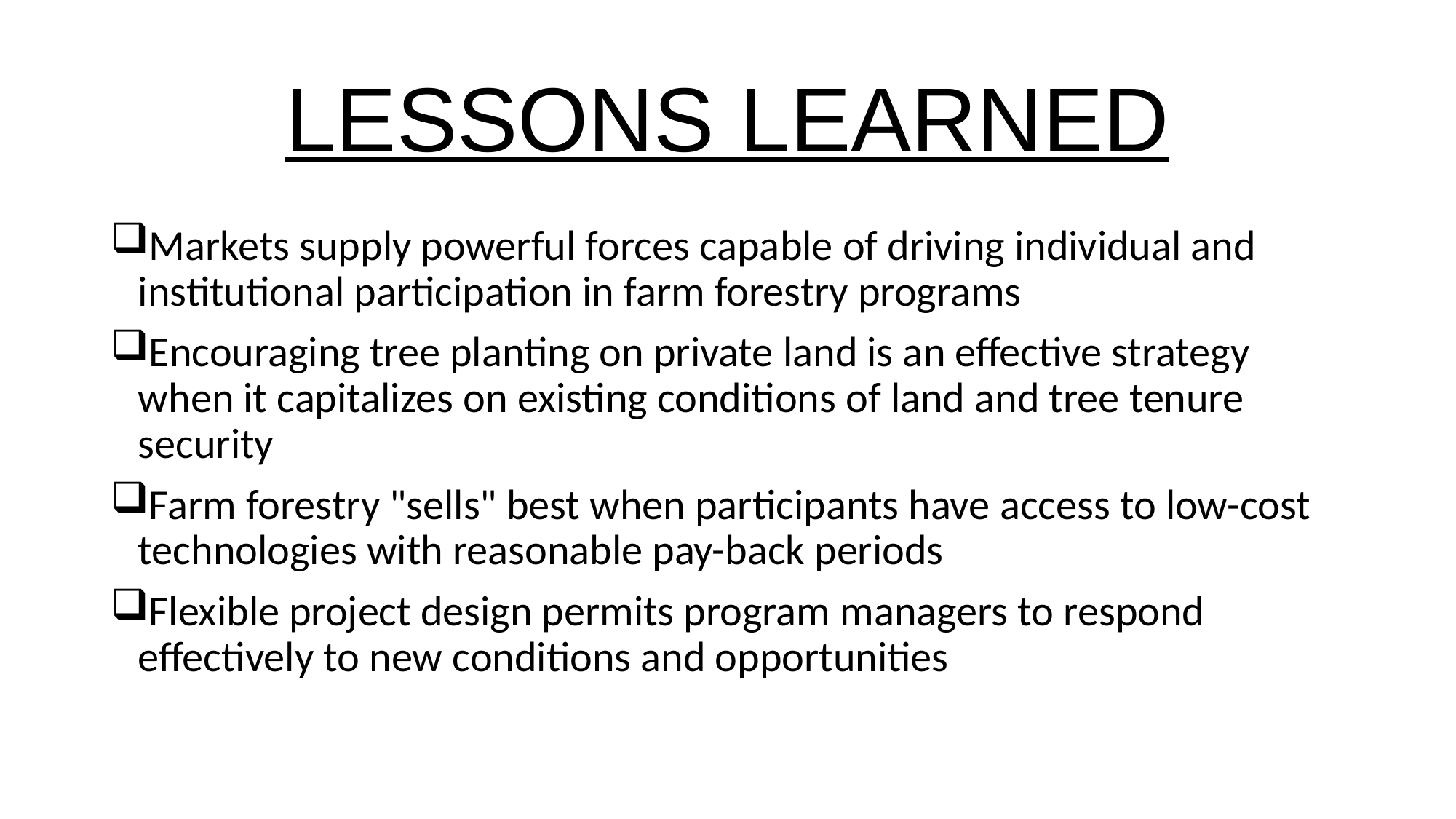

# LESSONS LEARNED
Markets supply powerful forces capable of driving individual and institutional participation in farm forestry programs
Encouraging tree planting on private land is an effective strategy when it capitalizes on existing conditions of land and tree tenure security
Farm forestry "sells" best when participants have access to low-cost technologies with reasonable pay-back periods
Flexible project design permits program managers to respond effectively to new conditions and opportunities